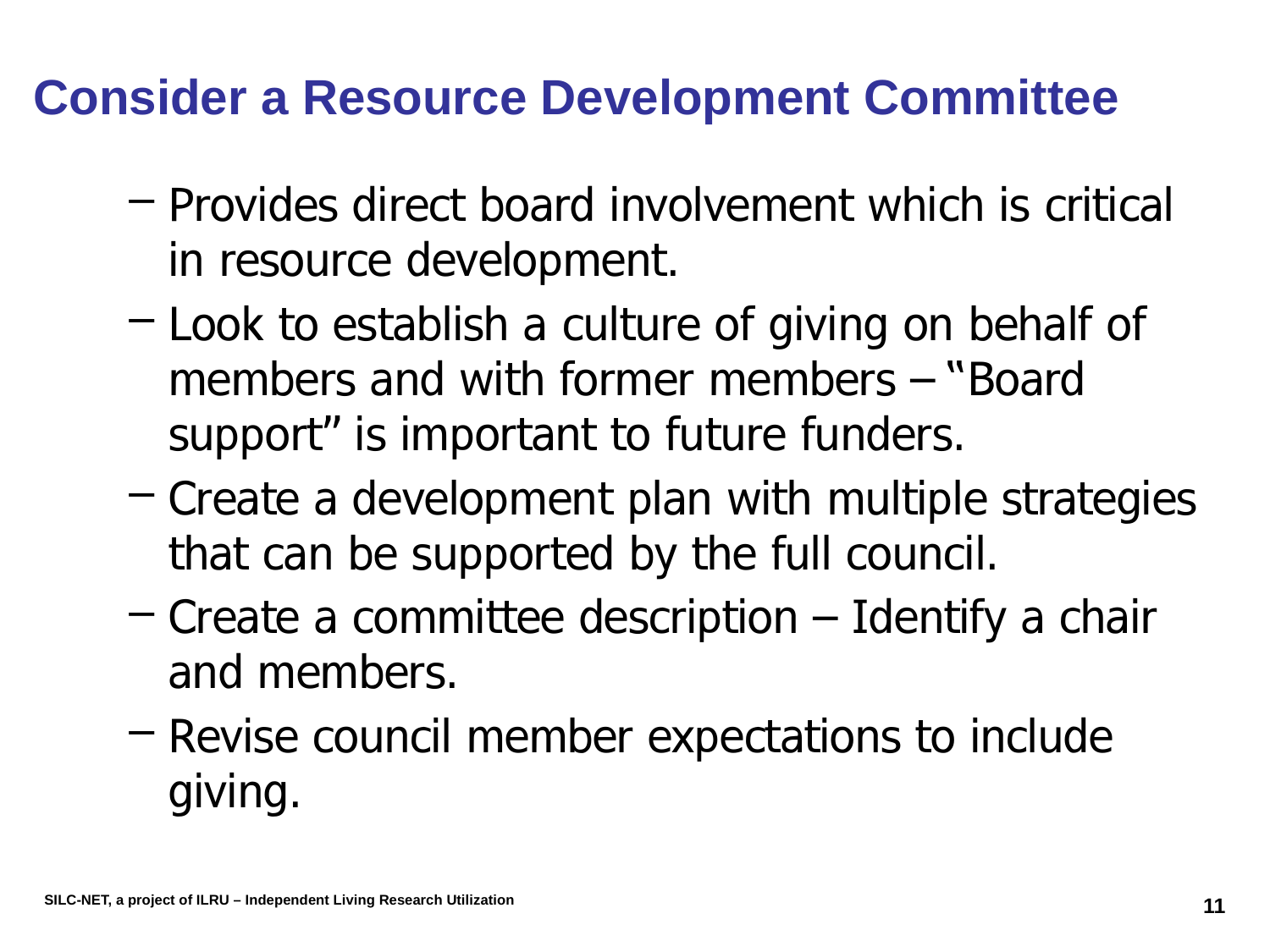

# Consider a Resource Development Committee
Provides direct board involvement which is critical in resource development.
Look to establish a culture of giving on behalf of members and with former members – “Board support” is important to future funders.
Create a development plan with multiple strategies that can be supported by the full council.
Create a committee description – Identify a chair and members.
Revise council member expectations to include giving.
11